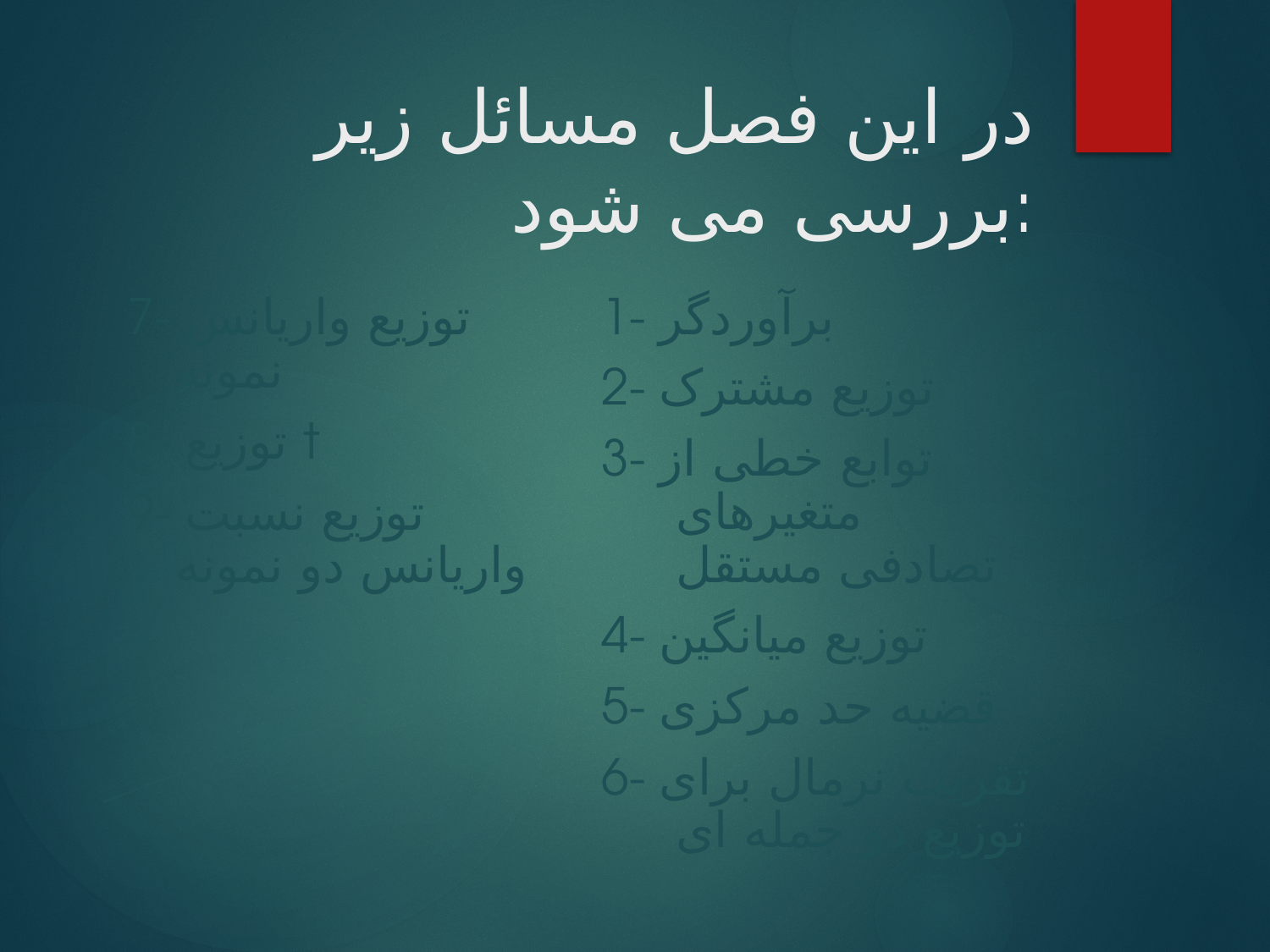

# در این فصل مسائل زیر بررسی می شود:
1- برآوردگر
2- توزیع مشترک
3- توابع خطی از متغیرهای تصادفی مستقل
4- توزیع میانگین
5- قضیه حد مرکزی
6- تقریب نرمال برای توزیع دو جمله ای
7- توزیع واریانس نمونه
8- توزیع t
9- توزیع نسبت واریانس دو نمونه